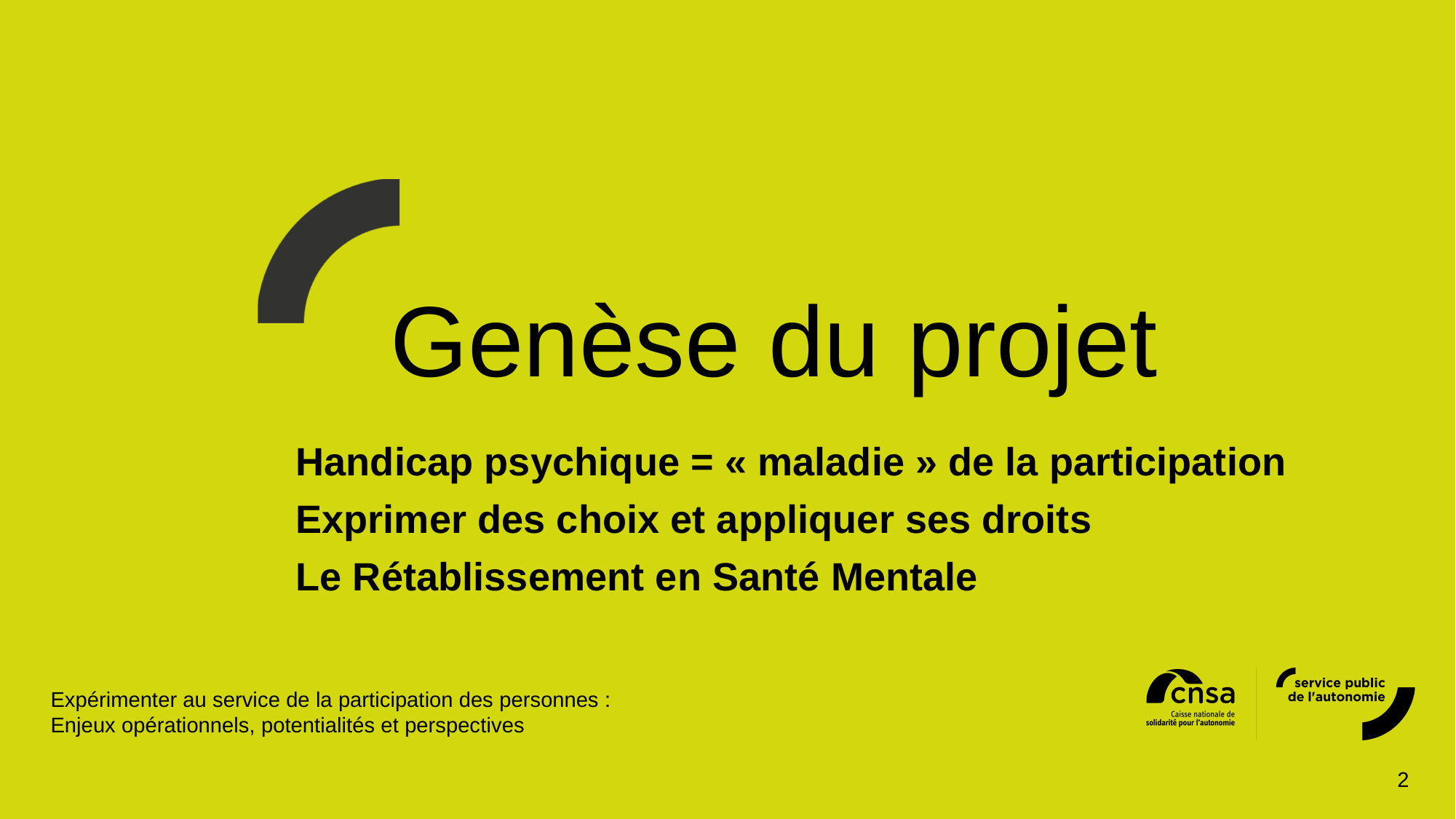

Genèse du projet
Handicap psychique = « maladie » de la participation
Exprimer des choix et appliquer ses droits
Le Rétablissement en Santé Mentale